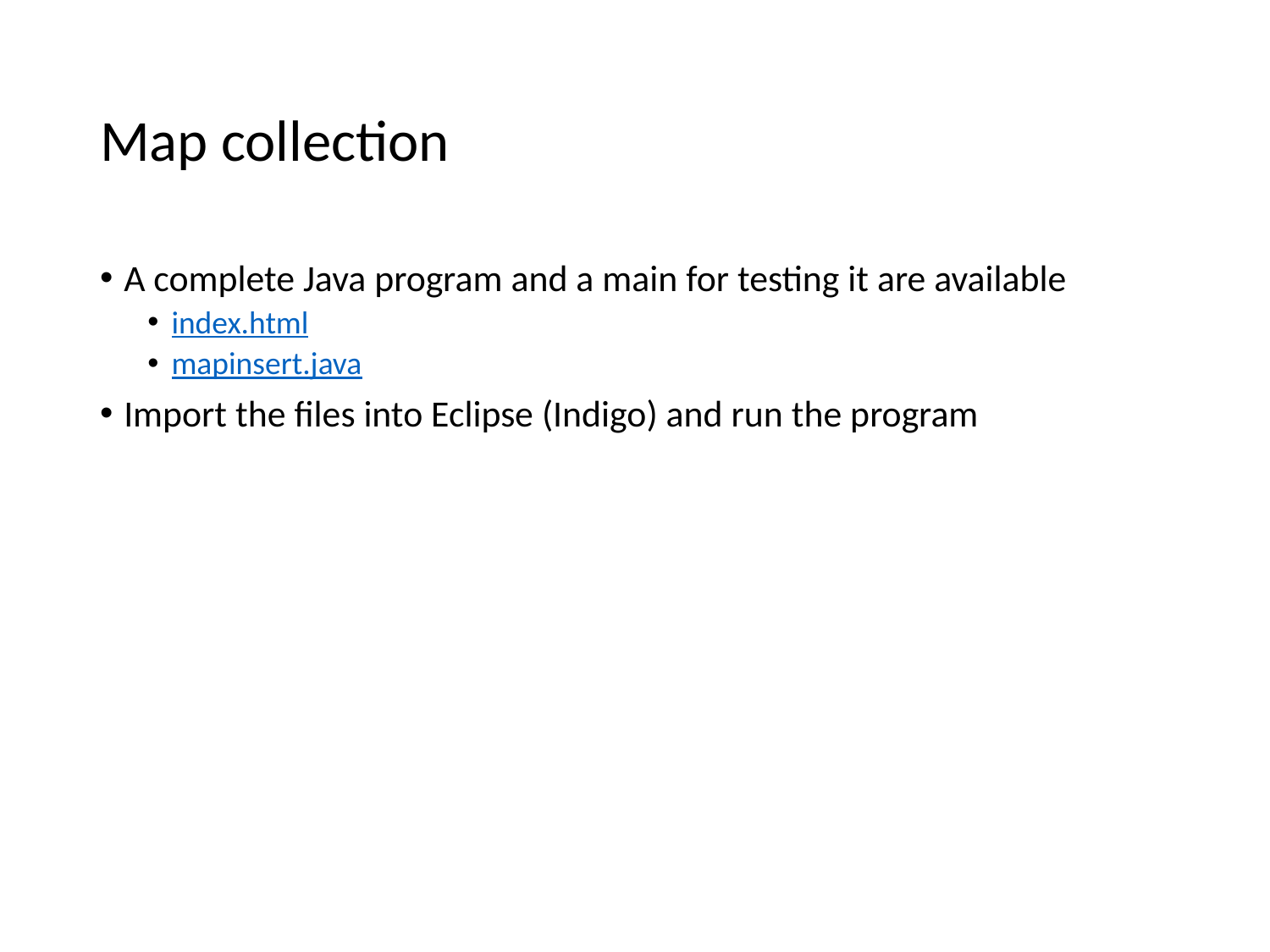

# Map collection
A complete Java program and a main for testing it are available
index.html
mapinsert.java
Import the files into Eclipse (Indigo) and run the program